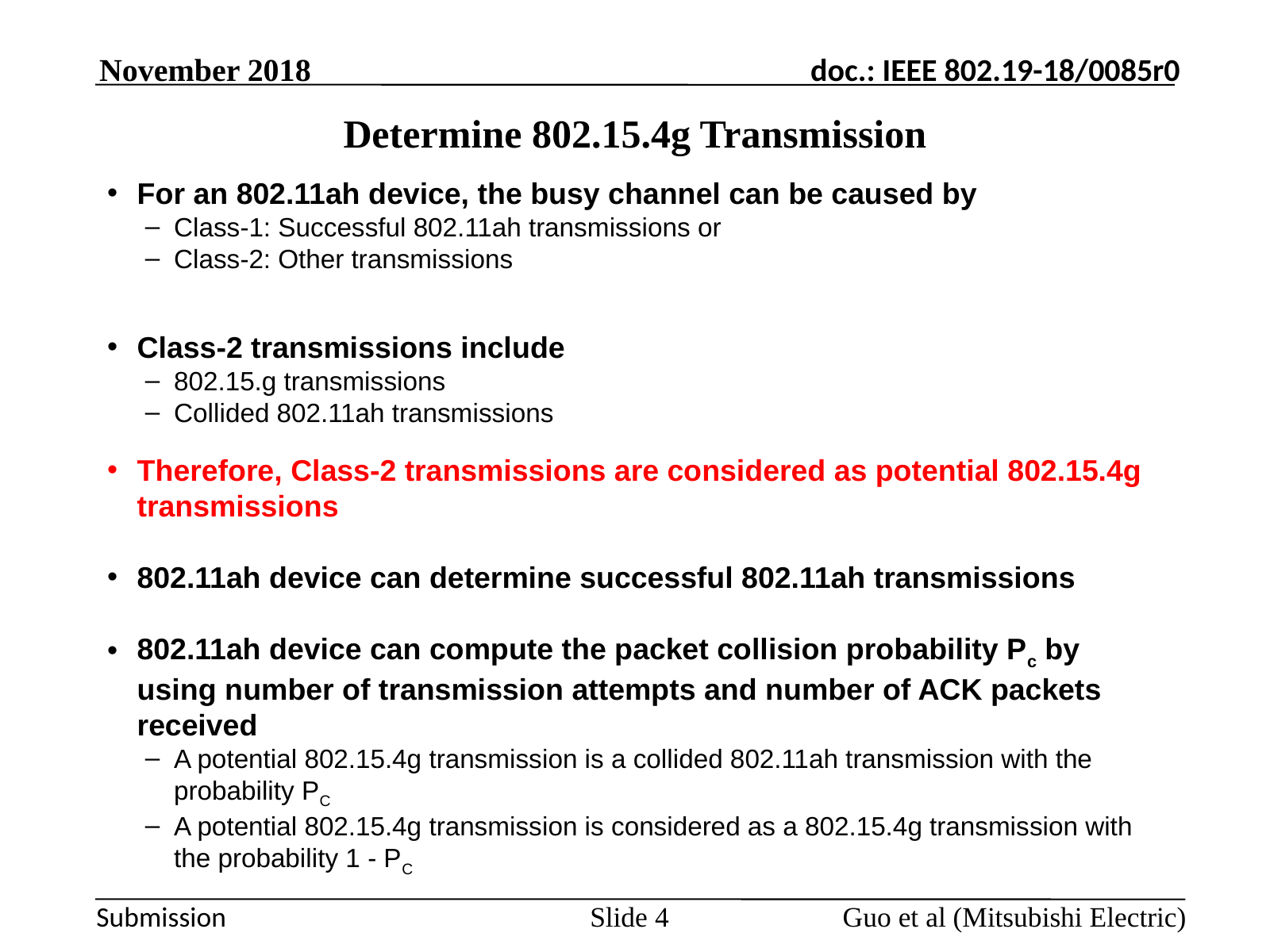

November 2018
# Determine 802.15.4g Transmission
For an 802.11ah device, the busy channel can be caused by
Class-1: Successful 802.11ah transmissions or
Class-2: Other transmissions

Class-2 transmissions include
802.15.g transmissions
Collided 802.11ah transmissions

Therefore, Class-2 transmissions are considered as potential 802.15.4g transmissions

802.11ah device can determine successful 802.11ah transmissions

802.11ah device can compute the packet collision probability Pc by using number of transmission attempts and number of ACK packets received
A potential 802.15.4g transmission is a collided 802.11ah transmission with the probability PC
A potential 802.15.4g transmission is considered as a 802.15.4g transmission with the probability 1 - PC
Guo et al (Mitsubishi Electric)
Slide 4